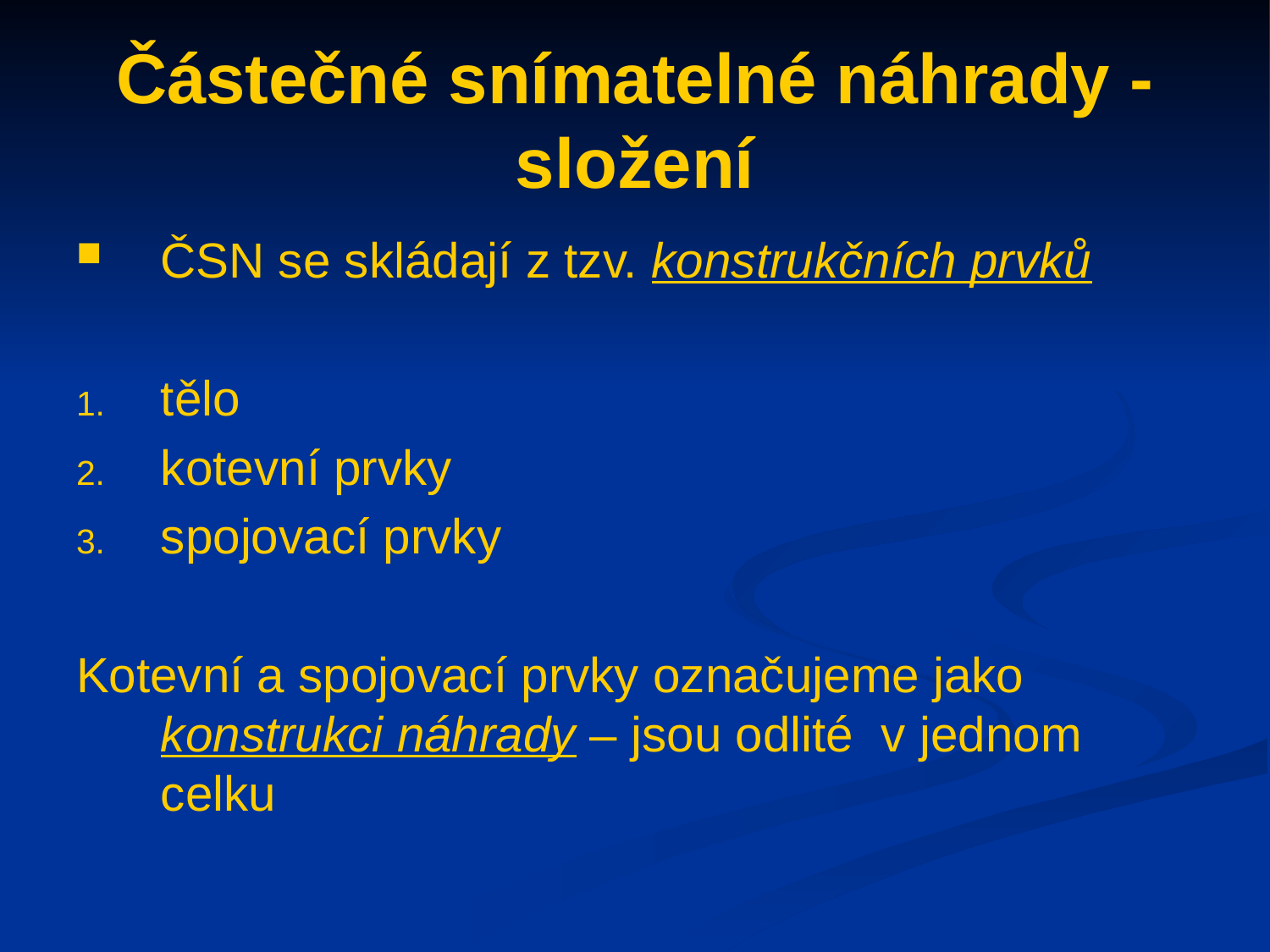

# Částečné snímatelné náhrady - složení
ČSN se skládají z tzv. konstrukčních prvků

tělo
kotevní prvky
spojovací prvky

Kotevní a spojovací prvky označujeme jako konstrukci náhrady – jsou odlité  v jednom celku